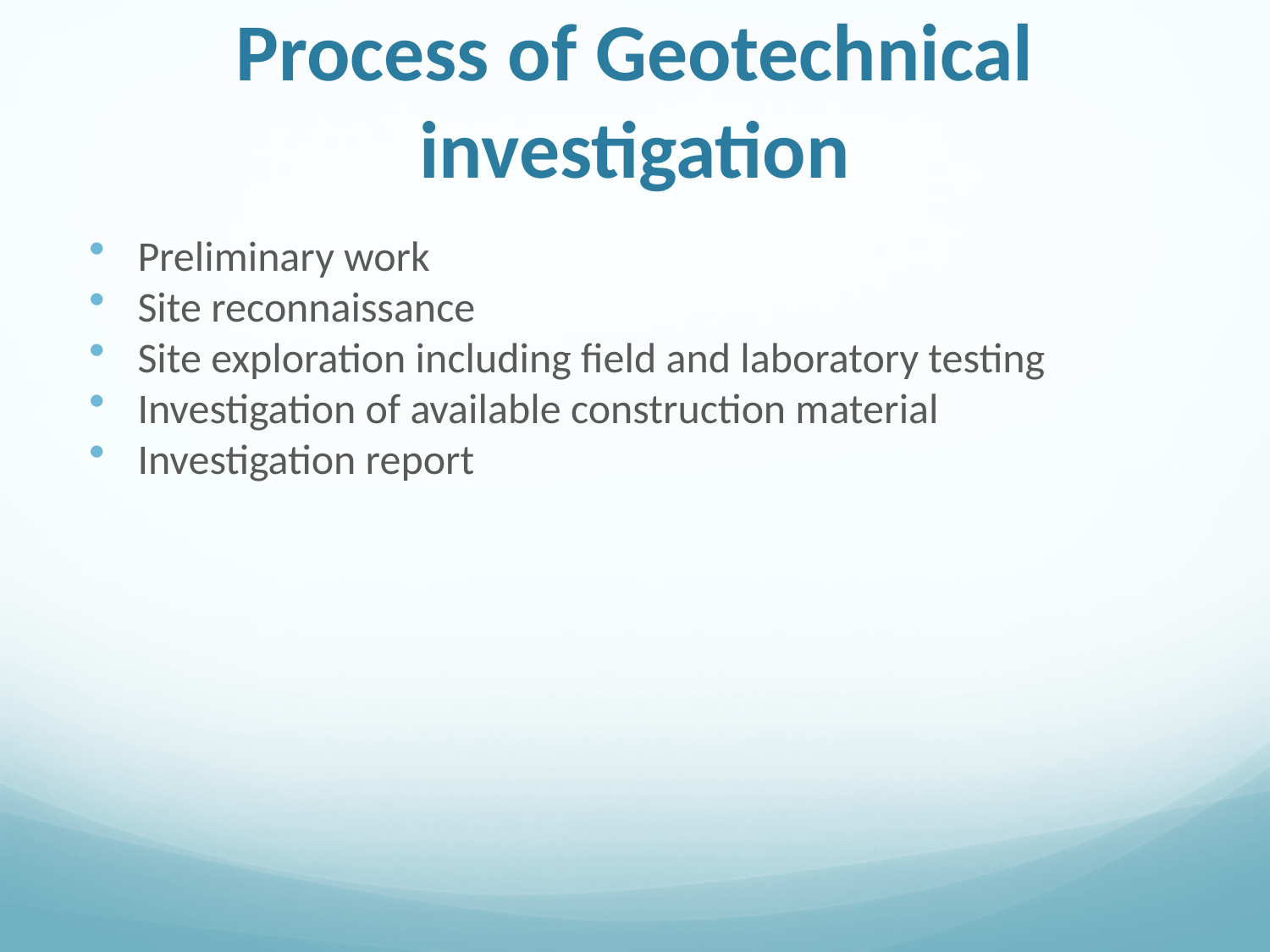

# Process of Geotechnical investigation
Preliminary work
Site reconnaissance
Site exploration including field and laboratory testing
Investigation of available construction material
Investigation report